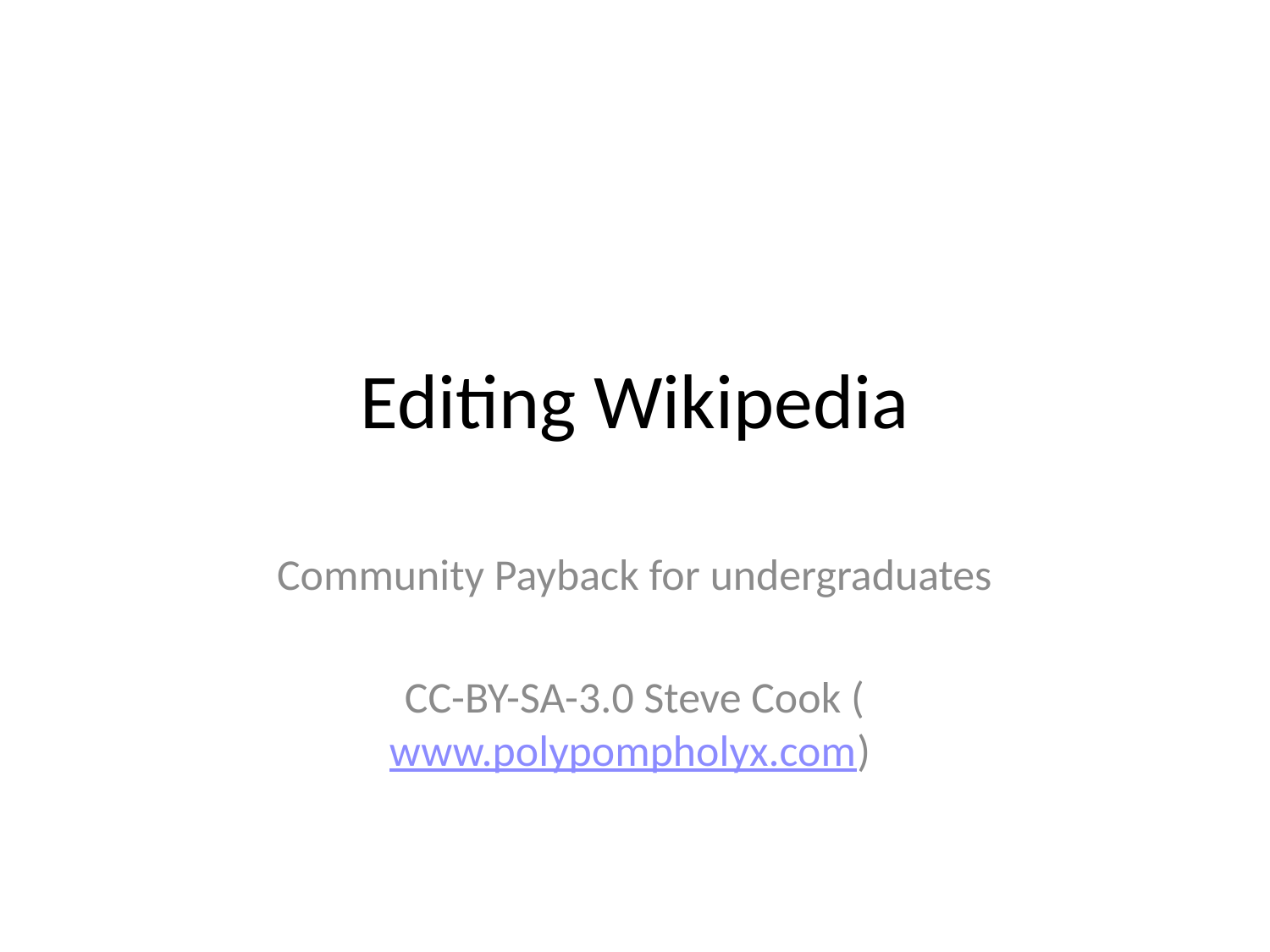

# Editing Wikipedia
Community Payback for undergraduates

CC-BY-SA-3.0 Steve Cook (www.polypompholyx.com)
© London Borough of Hammersmith and Fulham